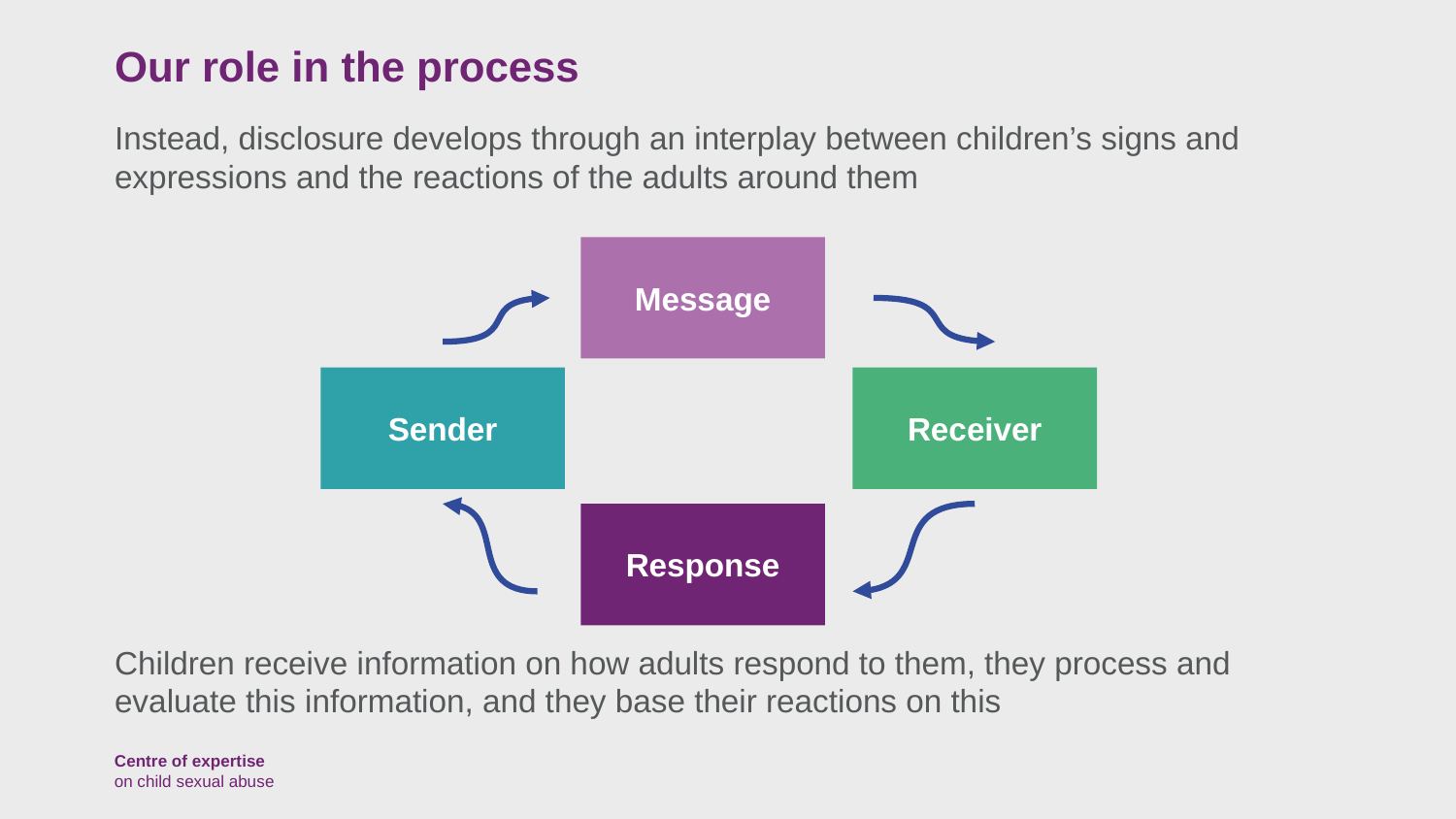

# Our role in the process
Instead, disclosure develops through an interplay between children’s signs and expressions and the reactions of the adults around them

Children receive information on how adults respond to them, they process and evaluate this information, and they base their reactions on this
Message
Sender
Receiver
Response